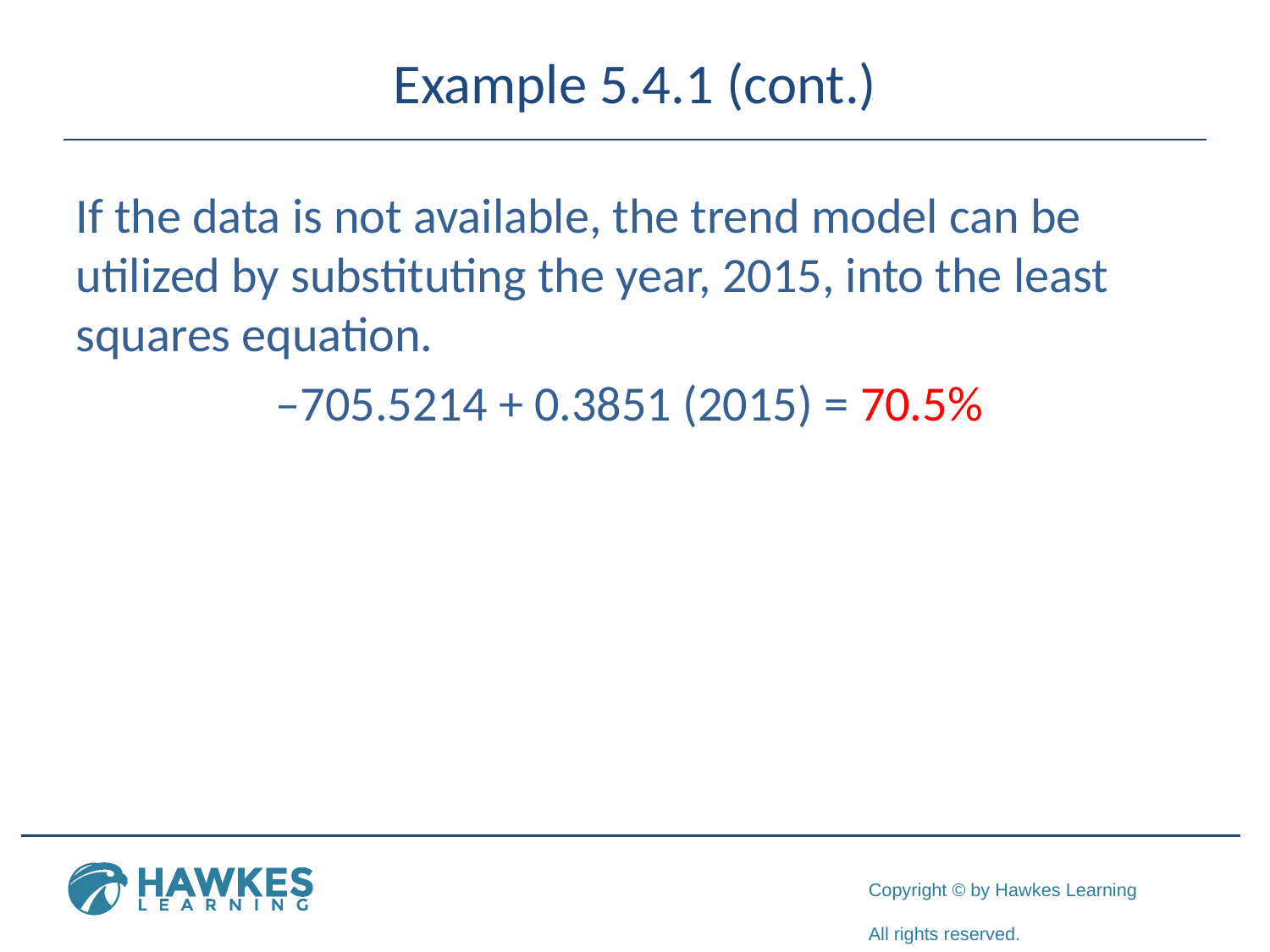

# Example 5.4.1 (cont.)
If the data is not available, the trend model can be utilized by substituting the year, 2015, into the least squares equation.
–705.5214 + 0.3851 (2015) = 70.5%